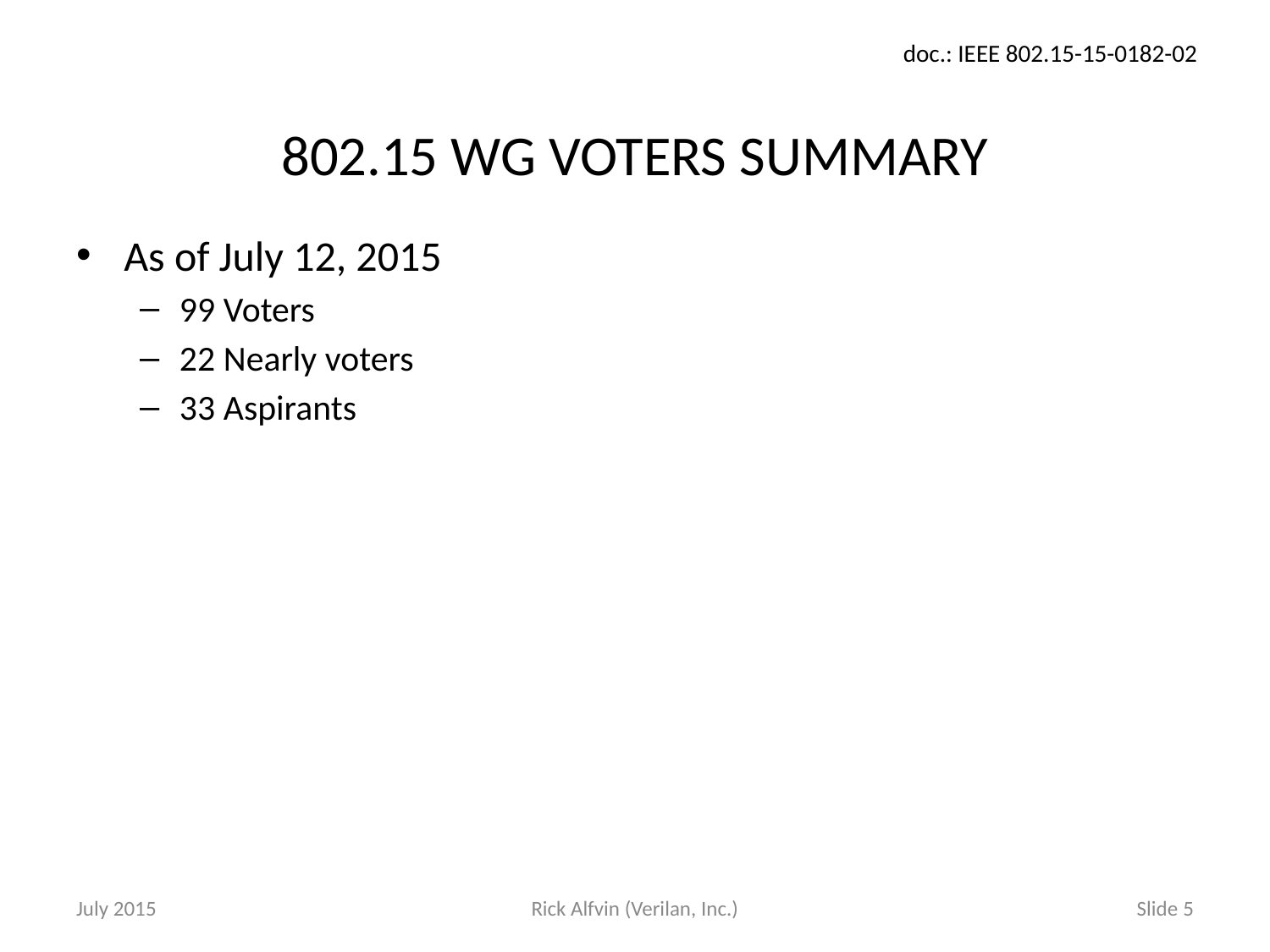

# 802.15 WG VOTERS SUMMARY
As of July 12, 2015
99 Voters
22 Nearly voters
33 Aspirants
July 2015
Rick Alfvin (Verilan, Inc.)
Slide 5